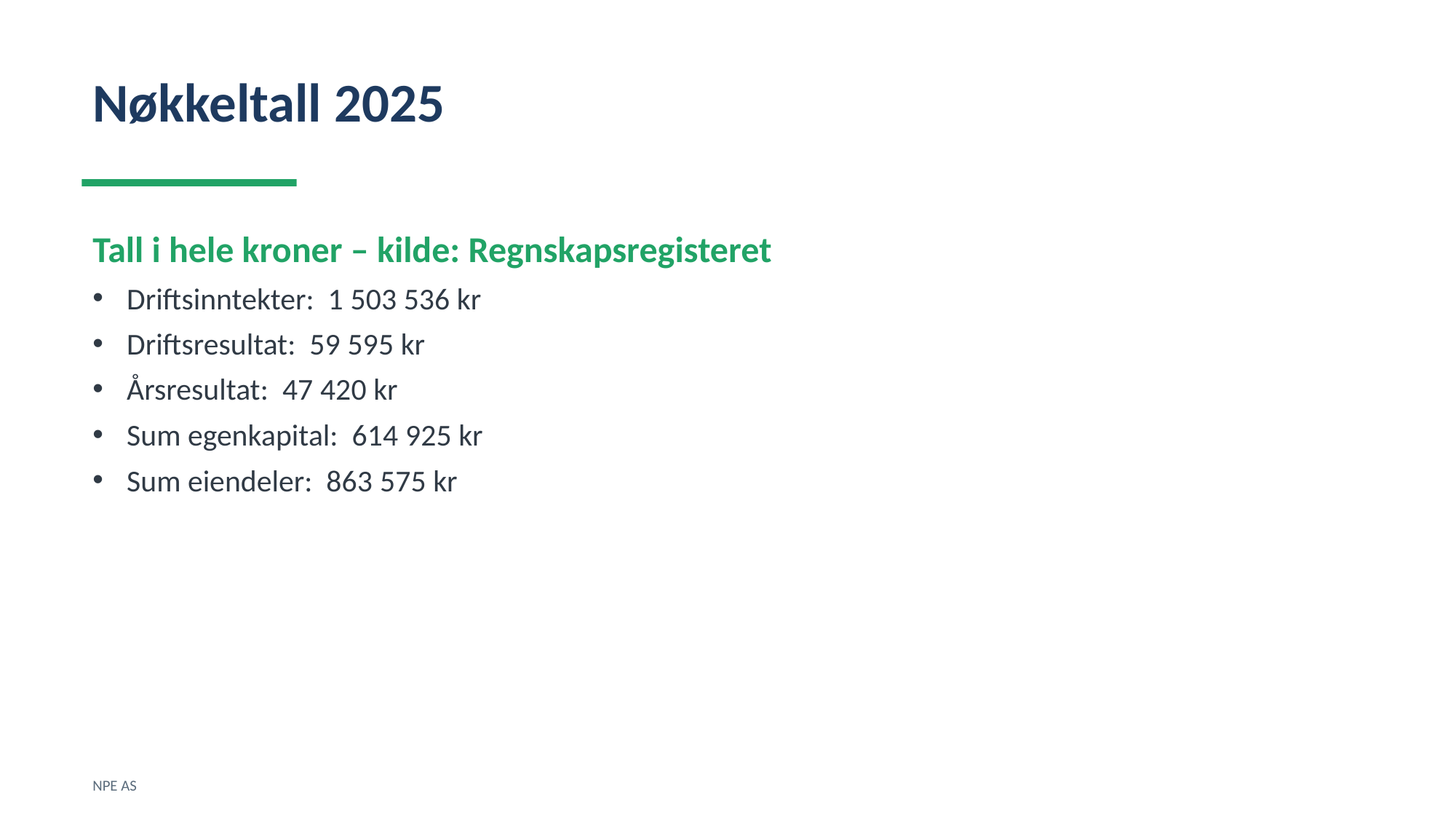

Nøkkeltall 2025

Tall i hele kroner – kilde: Regnskapsregisteret
Driftsinntekter:  1 503 536 kr
Driftsresultat:  59 595 kr
Årsresultat:  47 420 kr
Sum egenkapital:  614 925 kr
Sum eiendeler:  863 575 kr
NPE AS